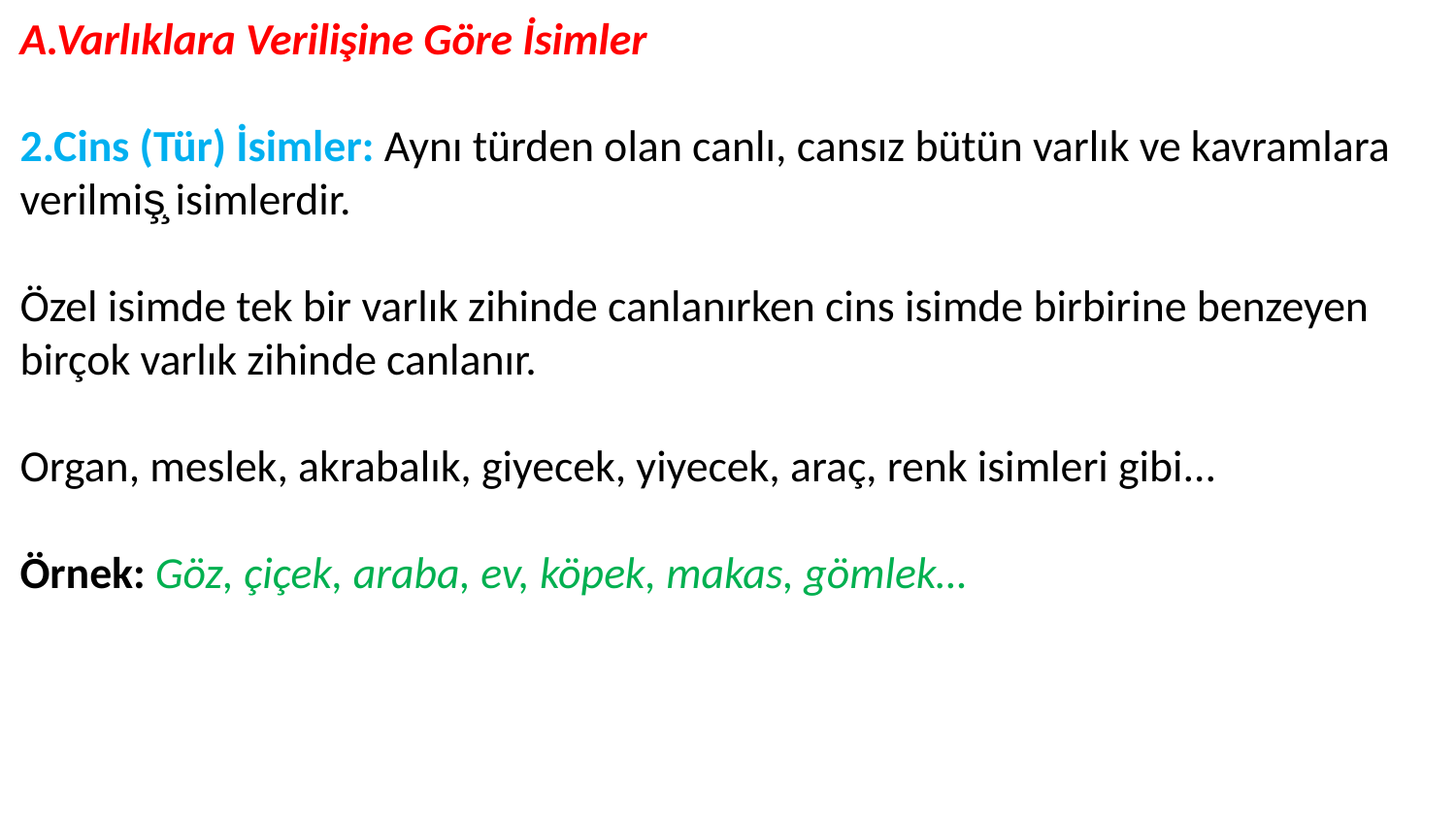

A.Varlıklara Verilişine Göre İsimler

2.Cins (Tür) İsimler: Aynı türden olan canlı, cansız bütün varlık ve kavramlara verilmiş̧ isimlerdir.

Özel isimde tek bir varlık zihinde canlanırken cins isimde birbirine benzeyen birçok varlık zihinde canlanır.

Organ, meslek, akrabalık, giyecek, yiyecek, araç, renk isimleri gibi…

Örnek: Göz, çiçek, araba, ev, köpek, makas, gömlek…